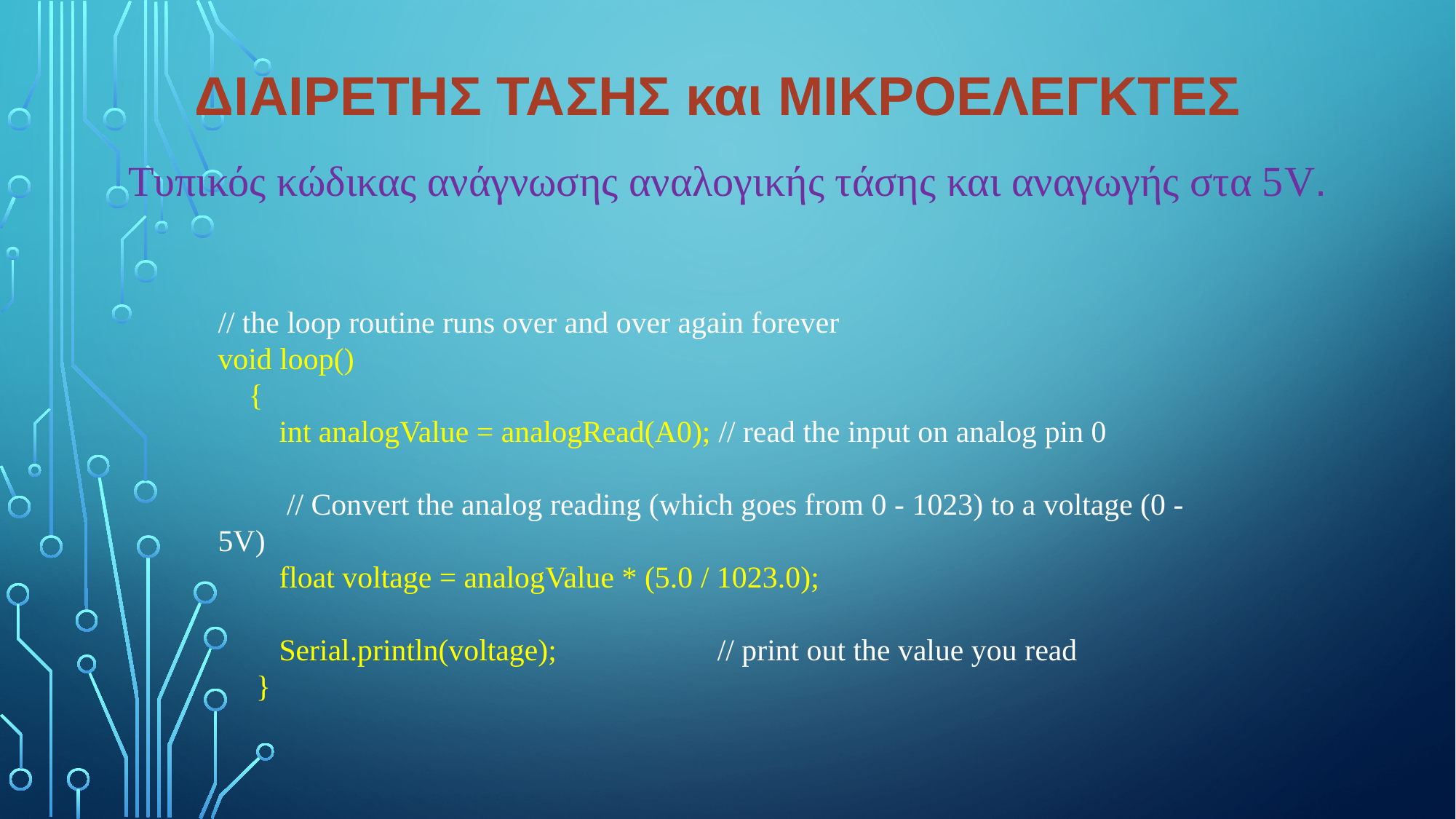

# ΔΙΑΙΡΕΤΗΣ ΤΑΣΗΣ και ΜΙΚΡΟΕΛΕΓΚΤΕΣ
Τυπικός κώδικας ανάγνωσης αναλογικής τάσης και αναγωγής στα 5V.
// the loop routine runs over and over again forever
void loop()
    {
        int analogValue = analogRead(A0); // read the input on analog pin 0

         // Convert the analog reading (which goes from 0 - 1023) to a voltage (0 - 5V)
        float voltage = analogValue * (5.0 / 1023.0);

        Serial.println(voltage);                     // print out the value you read
     }